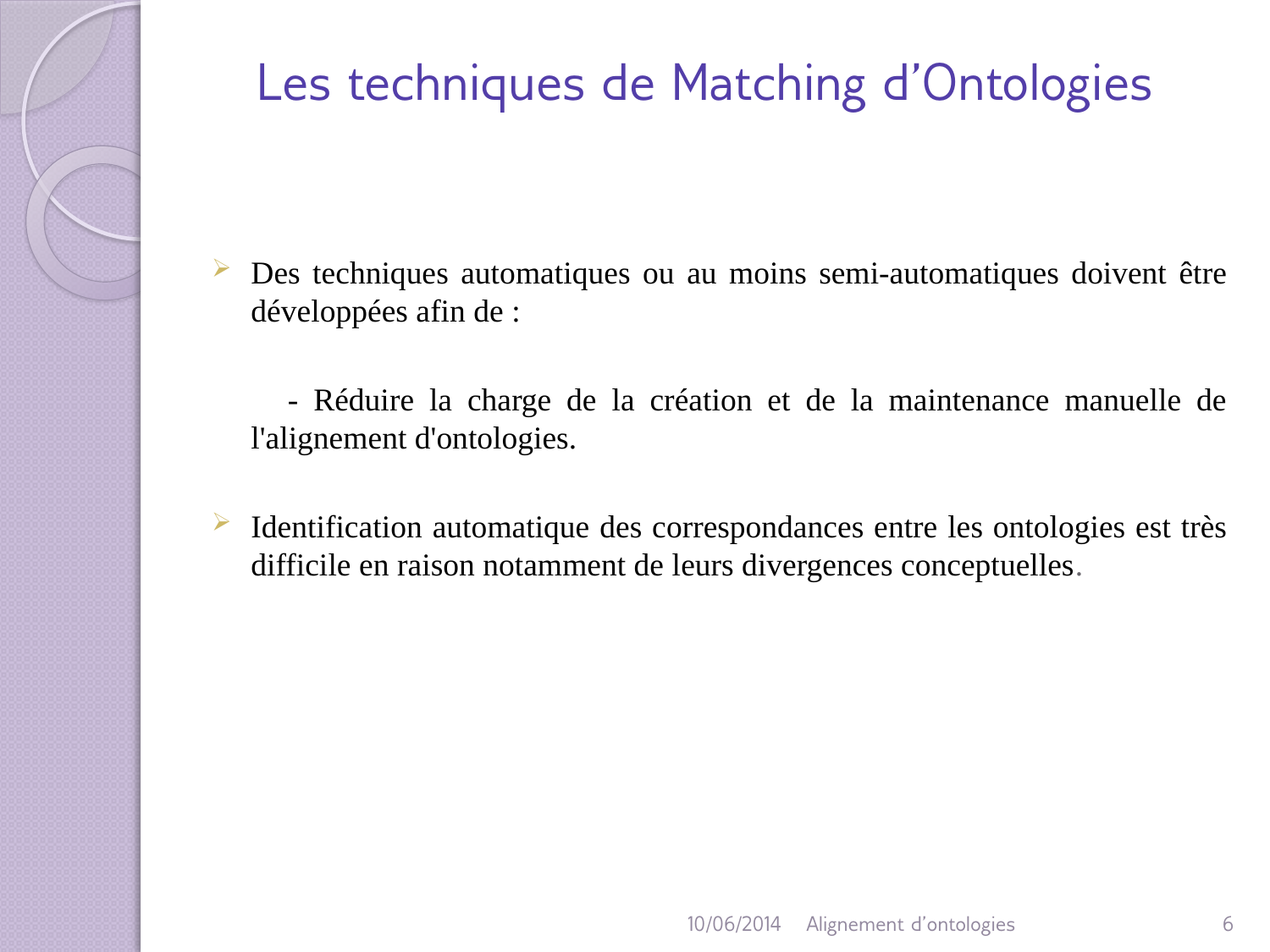

# Les techniques de Matching d’Ontologies

Des techniques automatiques ou au moins semi-automatiques doivent être développées afin de :

     - Réduire la charge de la création et de la maintenance manuelle de l'alignement d'ontologies.

Identification automatique des correspondances entre les ontologies est très difficile en raison notamment de leurs divergences conceptuelles.

10/06/2014
Alignement d’ontologies
6